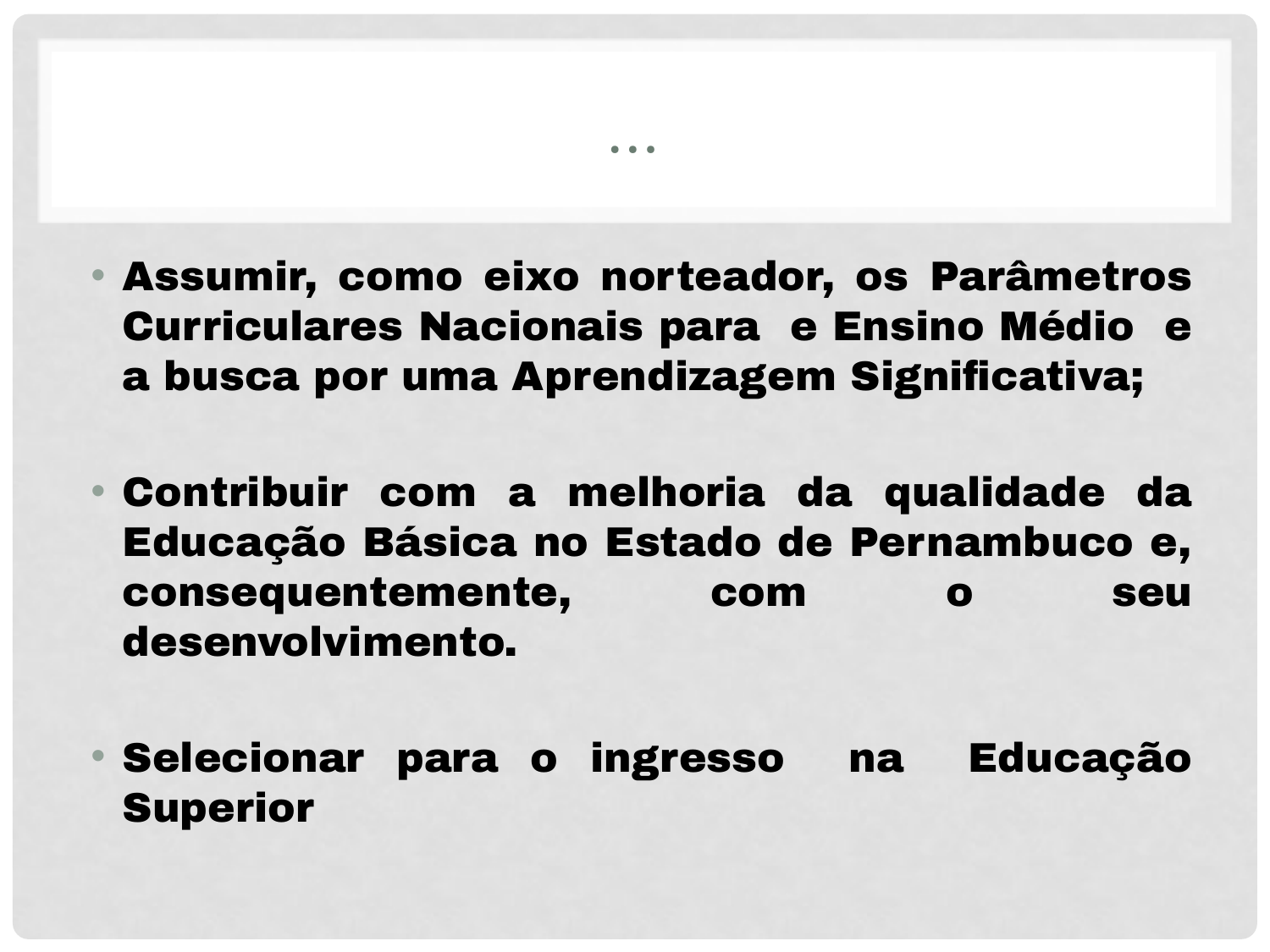

# …
Assumir, como eixo norteador, os Parâmetros Curriculares Nacionais para  e Ensino Médio  e a busca por uma Aprendizagem Significativa;

Contribuir com a melhoria da qualidade da Educação Básica no Estado de Pernambuco e, consequentemente, com o seu desenvolvimento.

Selecionar para o ingresso  na  Educação Superior